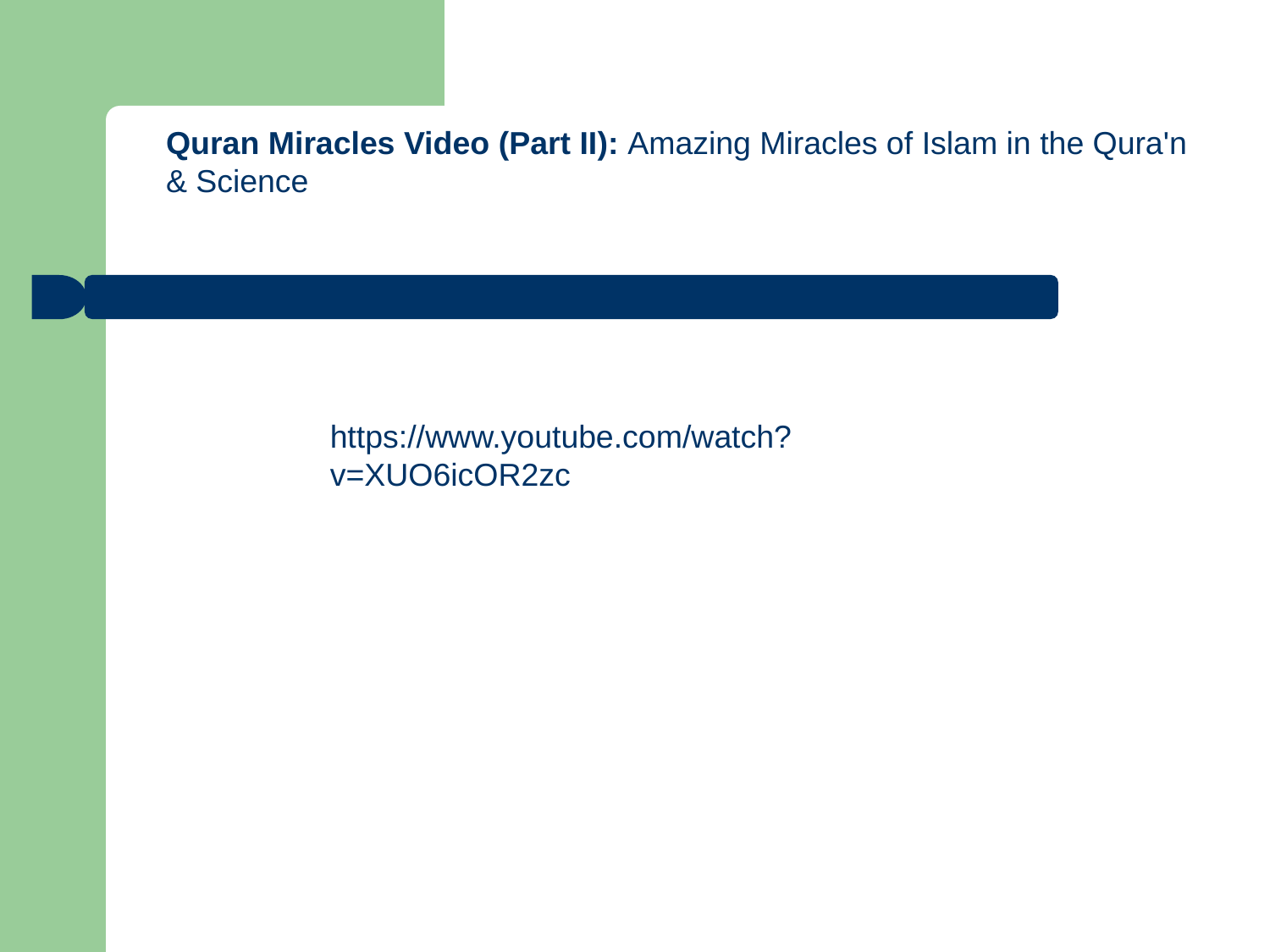

Quran Miracles Video (Part II): Amazing Miracles of Islam in the Qura'n  & Science
https://www.youtube.com/watch?v=XUO6icOR2zc